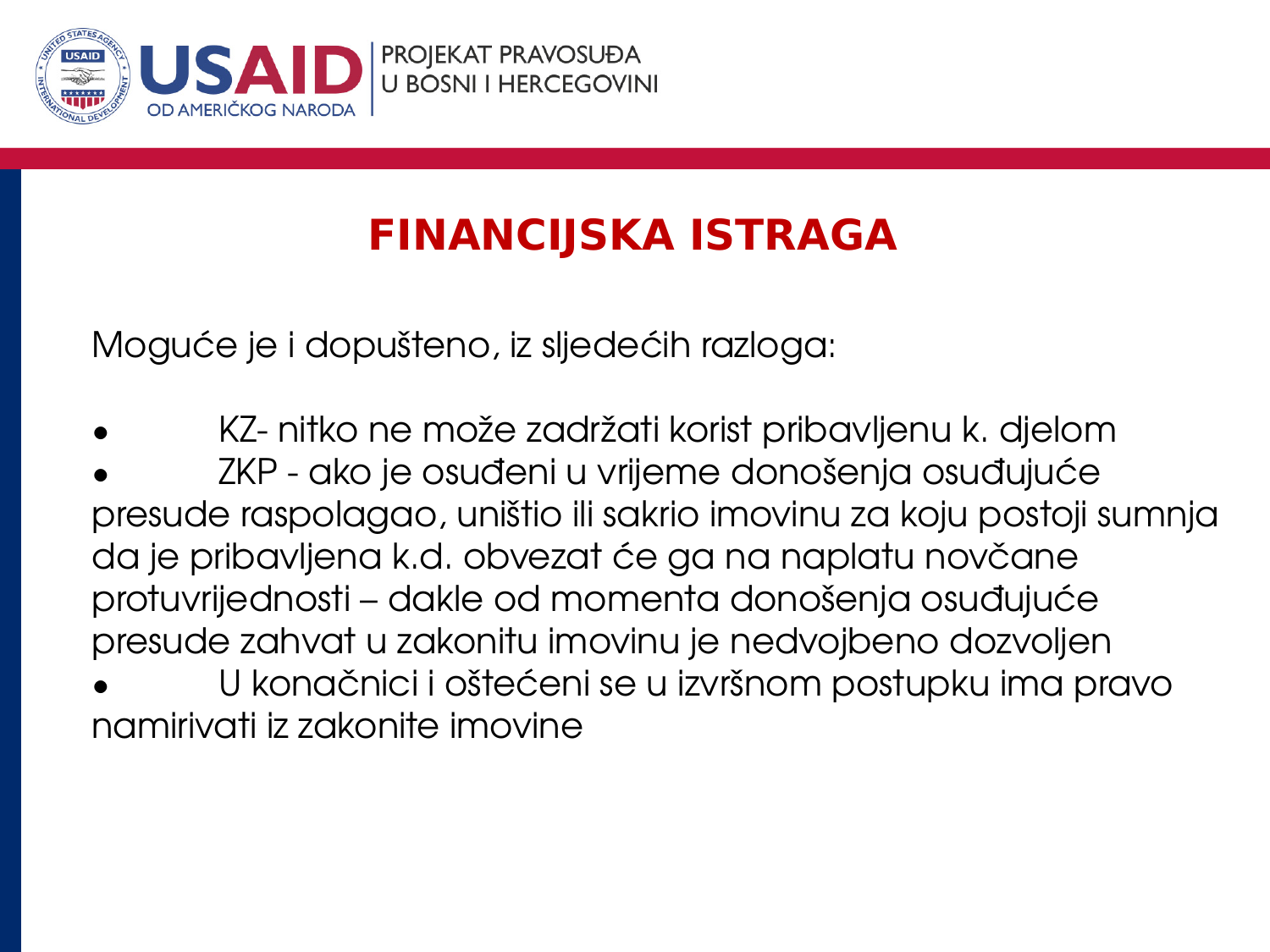

finanCijskA istragA
Moguće je i dopušteno, iz sljedećih razloga:

•	KZ- nitko ne može zadržati korist pribavljenu k. djelom
•	ZKP - ako je osuđeni u vrijeme donošenja osuđujuće presude raspolagao, uništio ili sakrio imovinu za koju postoji sumnja da je pribavljena k.d. obvezat će ga na naplatu novčane protuvrijednosti – dakle od momenta donošenja osuđujuće presude zahvat u zakonitu imovinu je nedvojbeno dozvoljen
•	U konačnici i oštećeni se u izvršnom postupku ima pravo namirivati iz zakonite imovine